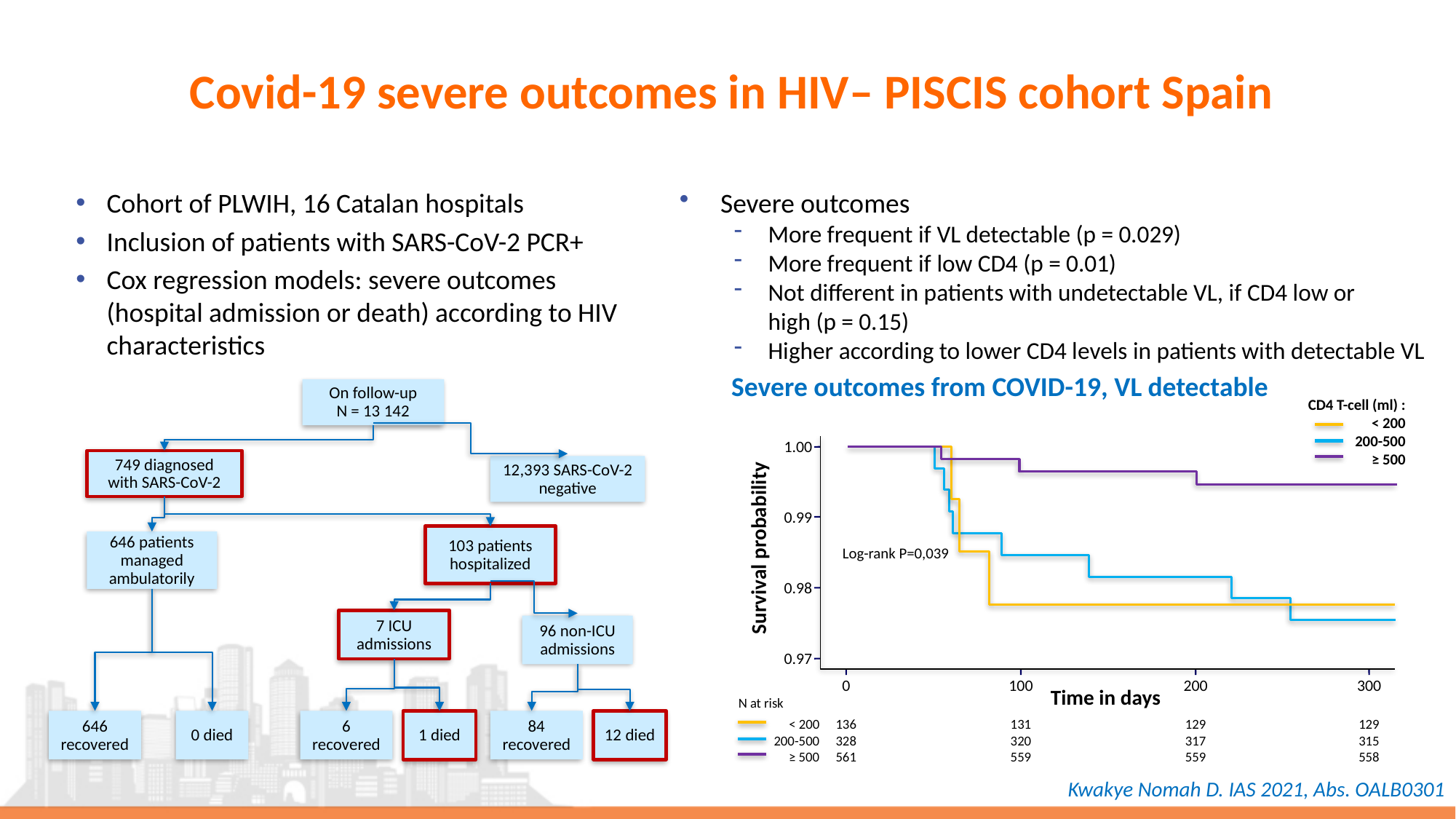

# Covid-19 severe outcomes in HIV– PISCIS cohort Spain
Cohort of PLWIH, 16 Catalan hospitals
Inclusion of patients with SARS-CoV-2 PCR+
Cox regression models: severe outcomes (hospital admission or death) according to HIV characteristics
Severe outcomes
More frequent if VL detectable (p = 0.029)
More frequent if low CD4 (p = 0.01)
Not different in patients with undetectable VL, if CD4 low or
high (p = 0.15)
Higher according to lower CD4 levels in patients with detectable VL
Severe outcomes from COVID-19, VL detectable
On follow-up
N = 13 142
749 diagnosed with SARS-CoV-2
12,393 SARS-CoV-2
negative
103 patients
hospitalized
646 patients
managed
ambulatorily
7 ICU
admissions
96 non-ICU
admissions
646
recovered
0 died
6
recovered
1 died
84
recovered
12 died
CD4 T-cell (ml) :
< 200
200-500
≥ 500

1.00

0.99

Survival probability
Log-rank P=0,039
0.98

0.97

0
100
200
300
Time in days
N at risk
< 200
200-500
≥ 500
136
328
561
131
320
559
129
317
559
129
315
558
Kwakye Nomah D. IAS 2021, Abs. OALB0301